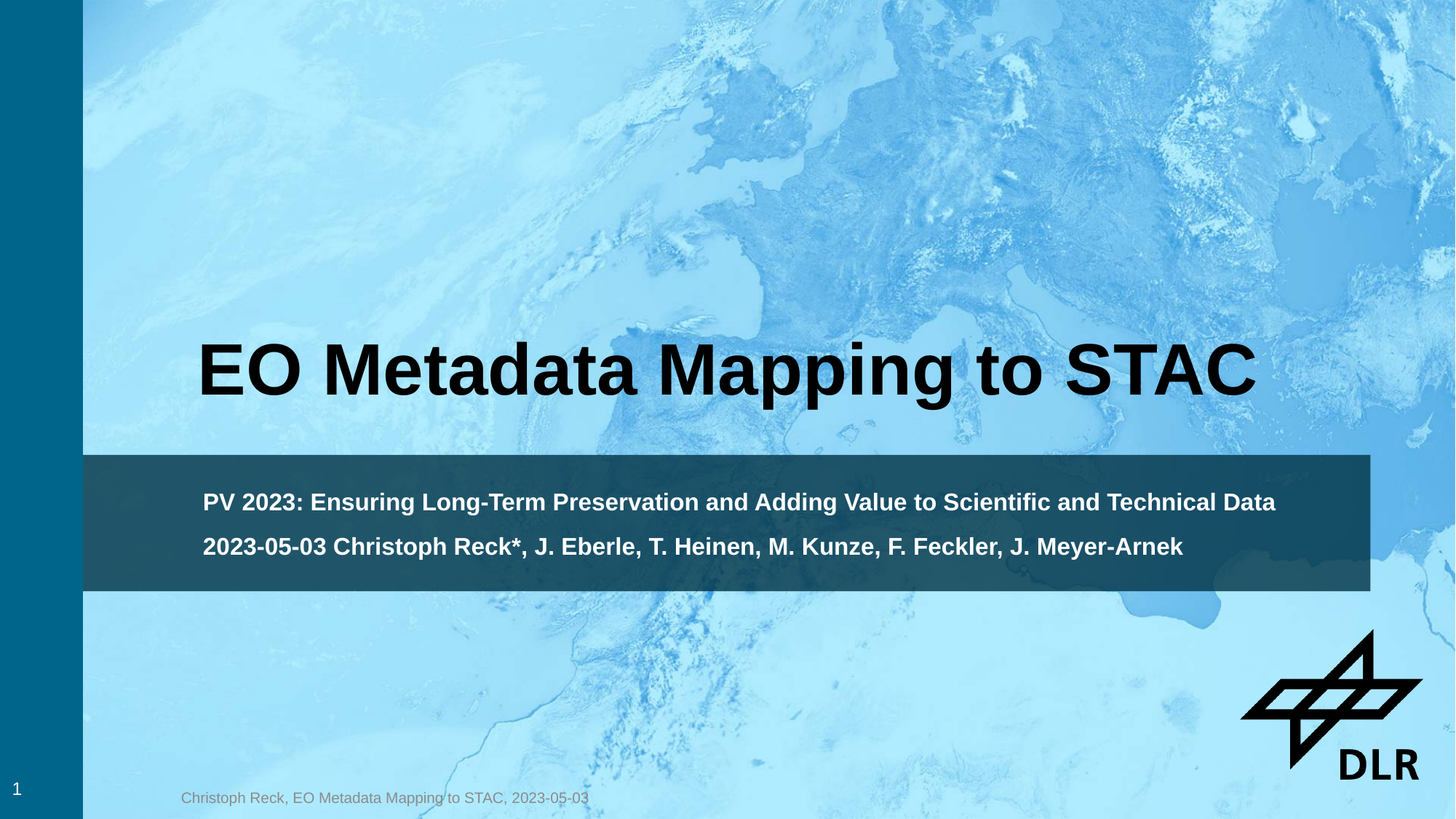

# EO Metadata Mapping to STAC
PV 2023: Ensuring Long-Term Preservation and Adding Value to Scientific and Technical Data
2023-05-03 Christoph Reck*, J. Eberle, T. Heinen, M. Kunze, F. Feckler, J. Meyer-Arnek
1
Christoph Reck, EO Metadata Mapping to STAC, 2023-05-03